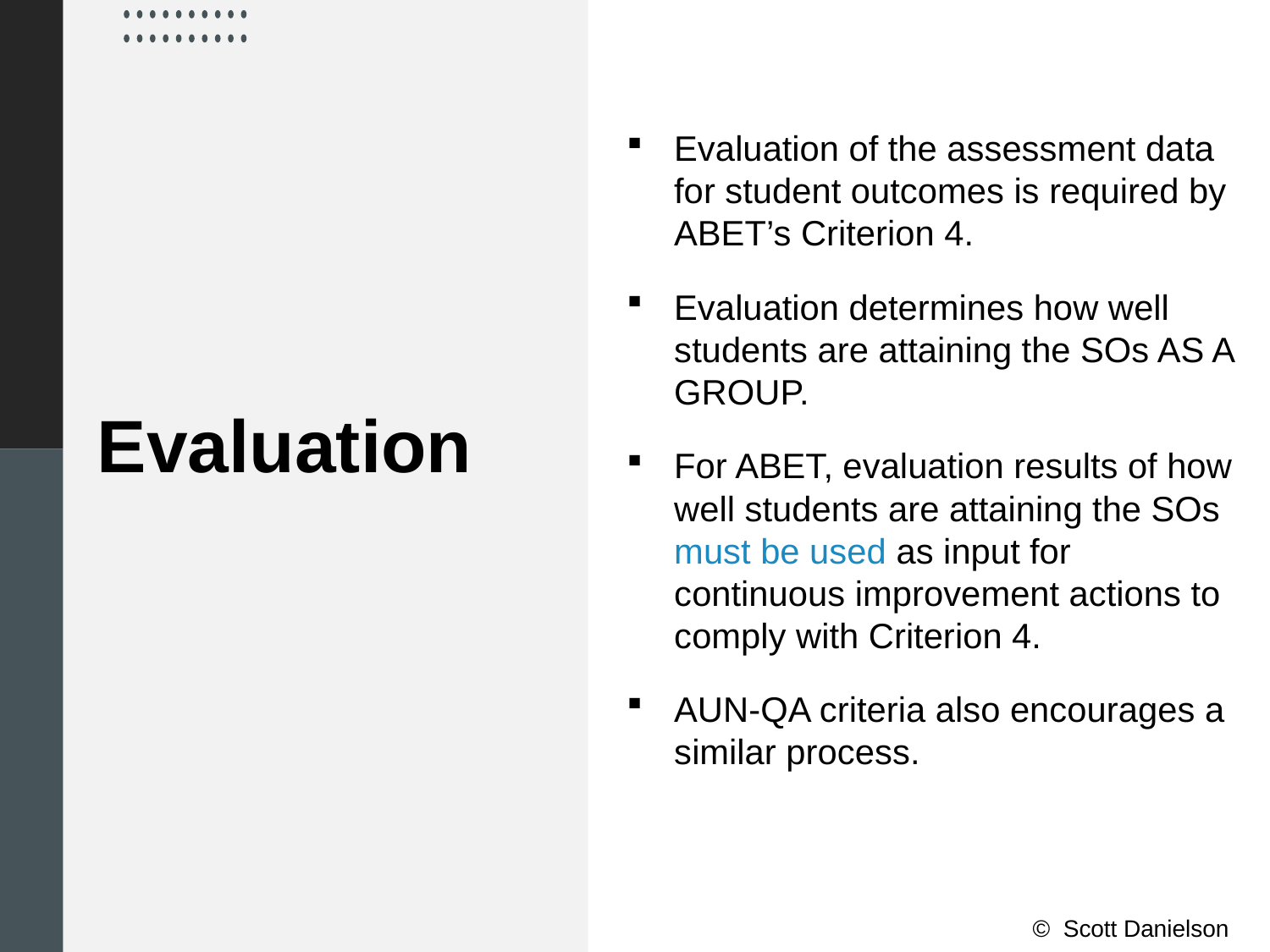

Evaluation of the assessment data for student outcomes is required by ABET’s Criterion 4.
Evaluation determines how well students are attaining the SOs AS A GROUP.
For ABET, evaluation results of how well students are attaining the SOs must be used as input for continuous improvement actions to comply with Criterion 4.
AUN-QA criteria also encourages a similar process.
# Evaluation

©  Scott Danielson